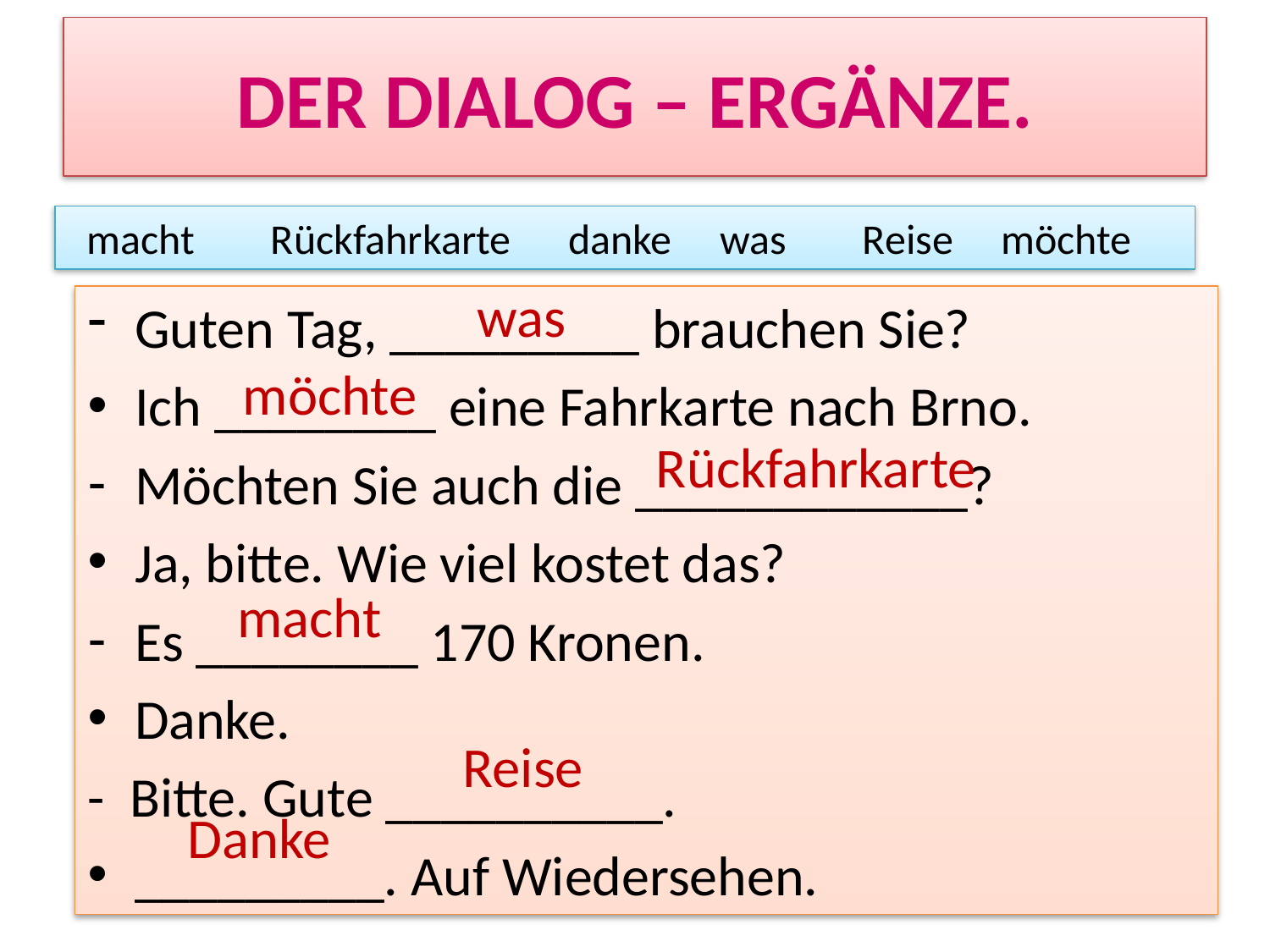

# DER DIALOG – ERGÄNZE.
  macht        Rückfahrkarte      danke     was        Reise     möchte
was
Guten Tag, _________ brauchen Sie?
Ich ________ eine Fahrkarte nach Brno.
Möchten Sie auch die ____________?
Ja, bitte. Wie viel kostet das?
Es ________ 170 Kronen.
Danke.
-  Bitte. Gute __________.
_________. Auf Wiedersehen.

möchte
Rückfahrkarte
macht
Reise
Danke